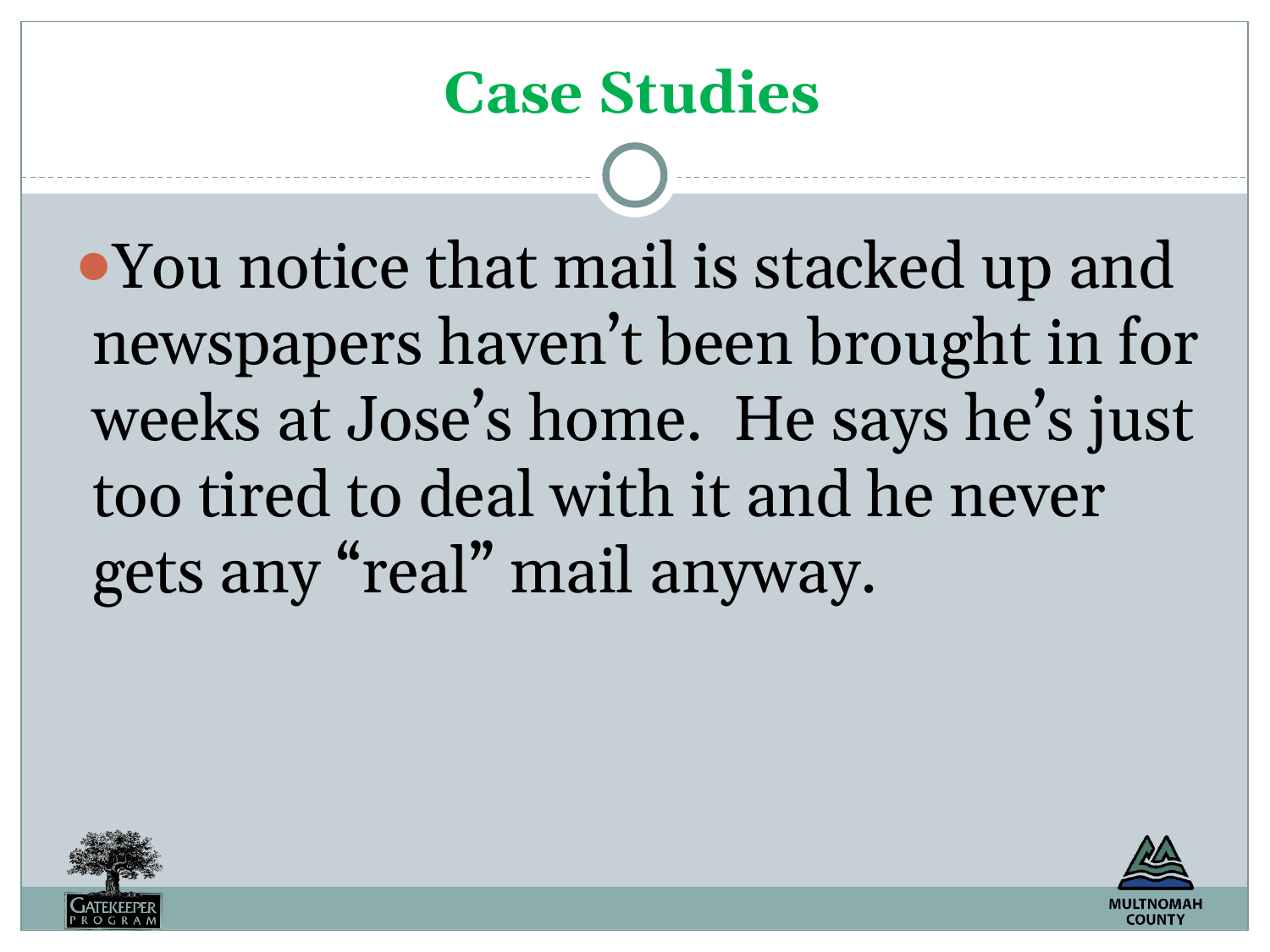

# Case Studies
You notice that mail is stacked up and newspapers haven’t been brought in for weeks at Jose’s home.  He says he’s just too tired to deal with it and he never gets any “real” mail anyway.